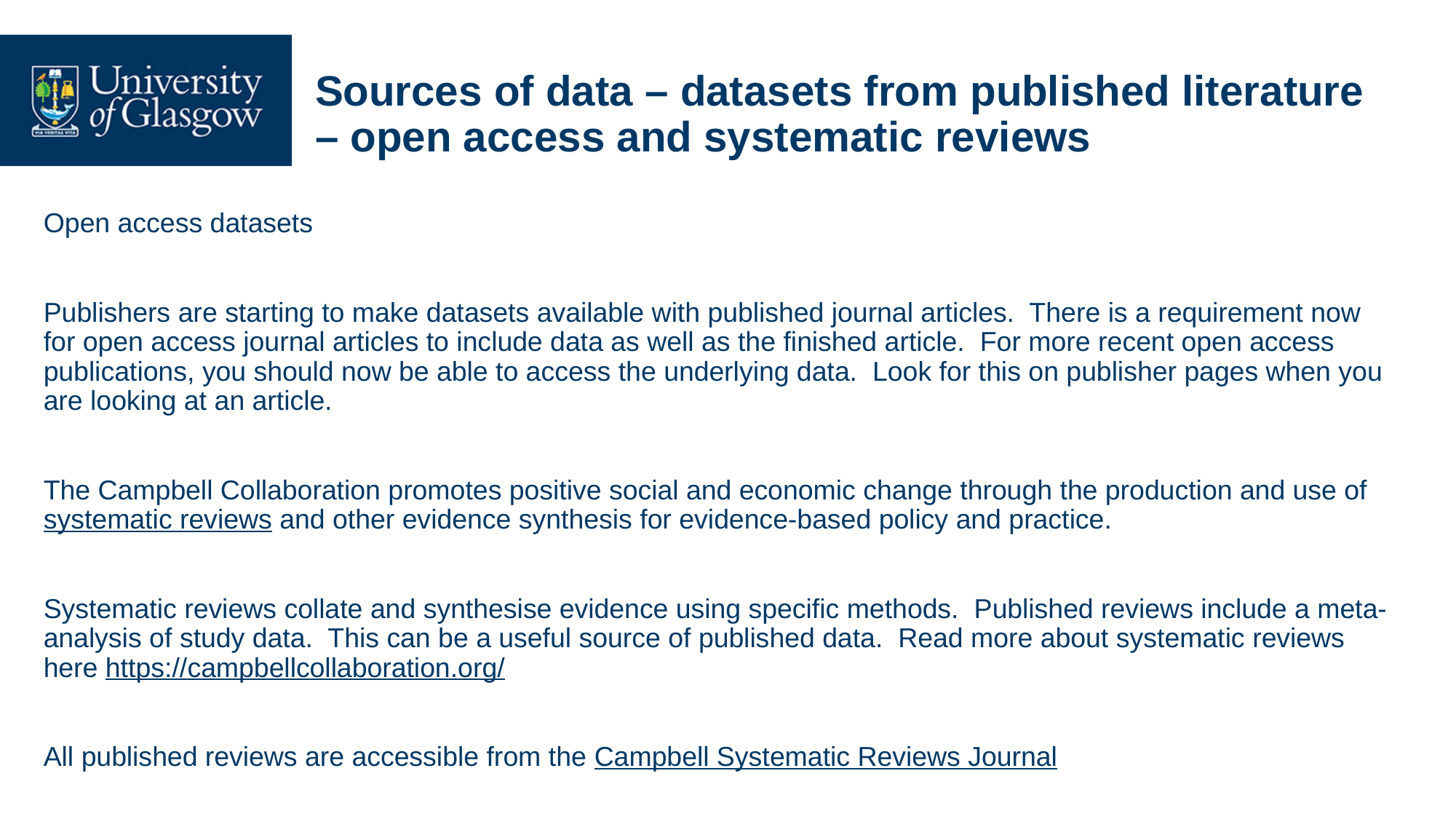

# Sources of data – datasets from published literature – open access and systematic reviews
Open access datasets​

Publishers are starting to make datasets available with published journal articles.  There is a requirement now for open access journal articles to include data as well as the finished article.  For more recent open access publications, you should now be able to access the underlying data.  Look for this on publisher pages when you are looking at an article.  ​
​
The Campbell Collaboration promotes positive social and economic change through the production and use of systematic reviews and other evidence synthesis for evidence-based policy and practice.​
​
Systematic reviews collate and synthesise evidence using specific methods.  Published reviews include a meta-analysis of study data.  This can be a useful source of published data.  Read more about systematic reviews here https://campbellcollaboration.org/​
​
All published reviews are accessible from the Campbell Systematic Reviews Journal ​